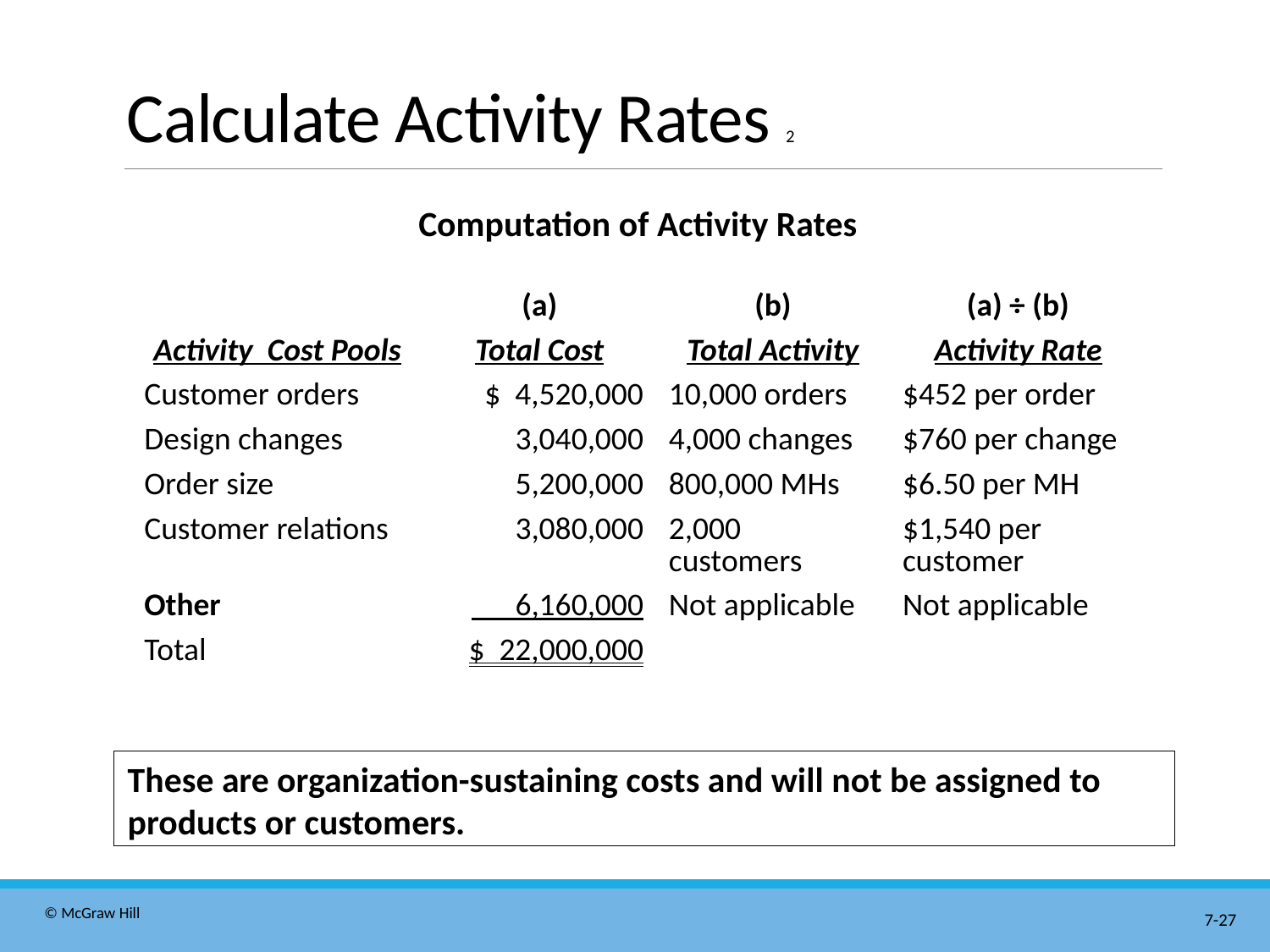

# Calculate Activity Rates 2
Computation of Activity Rates
|  | (a) | (b) | (a) ÷ (b) |
| --- | --- | --- | --- |
| Activity Cost Pools | Total Cost | Total Activity | Activity Rate |
| Customer orders | $ 4,520,000 | 10,000 orders | $452 per order |
| Design changes | 3,040,000 | 4,000 changes | $760 per change |
| Order size | 5,200,000 | 800,000 MHs | $6.50 per MH |
| Customer relations | 3,080,000 | 2,000 customers | $1,540 per customer |
| Other | 6,160,000 | Not applicable | Not applicable |
| Total | $ 22,000,000 |  |  |
These are organization-sustaining costs and will not be assigned to products or customers.